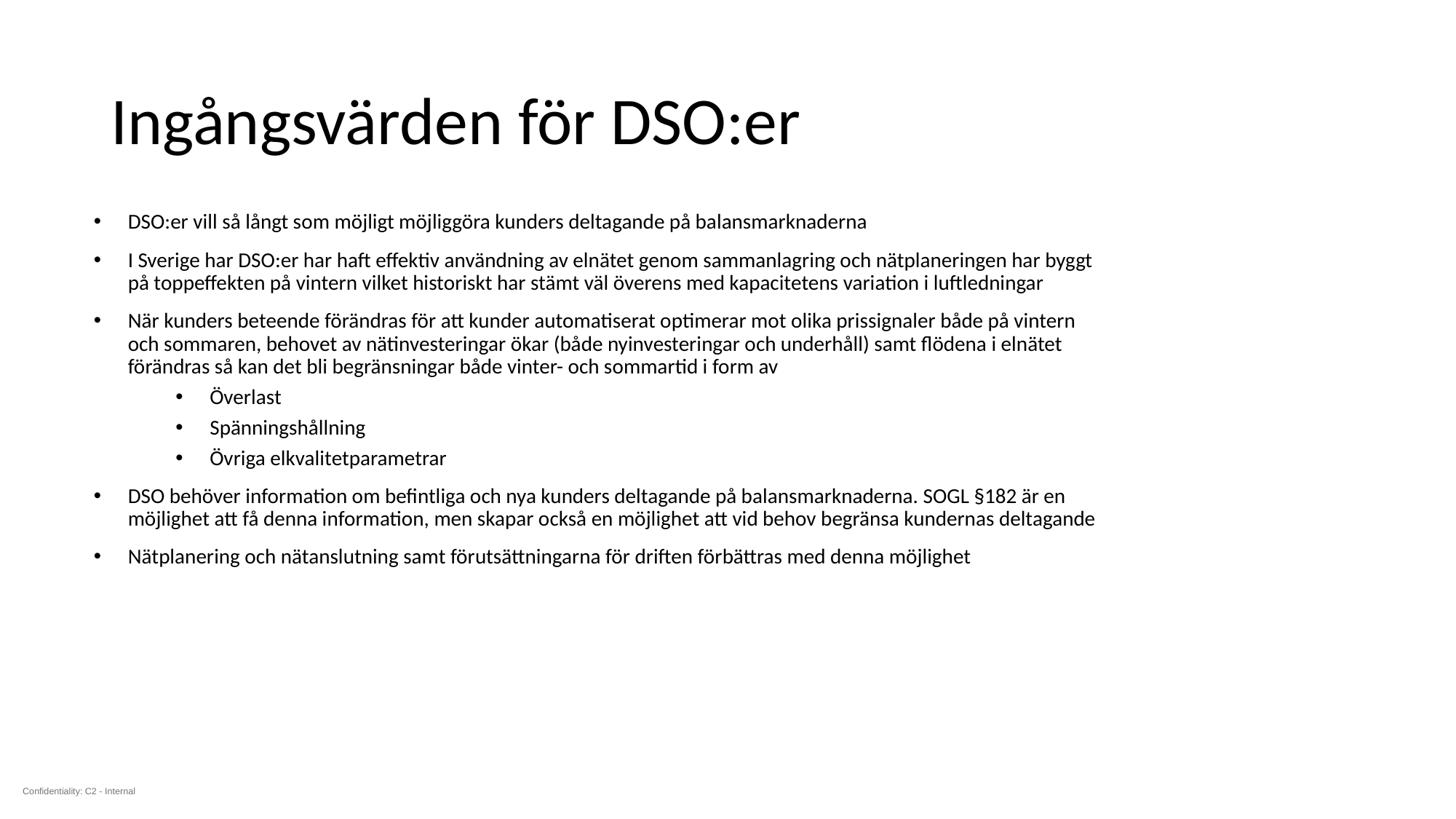

# Ingångsvärden för DSO:er
DSO:er vill så långt som möjligt möjliggöra kunders deltagande på balansmarknaderna
I Sverige har DSO:er har haft effektiv användning av elnätet genom sammanlagring och nätplaneringen har byggt på toppeffekten på vintern vilket historiskt har stämt väl överens med kapacitetens variation i luftledningar
När kunders beteende förändras för att kunder automatiserat optimerar mot olika prissignaler både på vintern och sommaren, behovet av nätinvesteringar ökar (både nyinvesteringar och underhåll) samt flödena i elnätet förändras så kan det bli begränsningar både vinter- och sommartid i form av
Överlast
Spänningshållning
Övriga elkvalitetparametrar
DSO behöver information om befintliga och nya kunders deltagande på balansmarknaderna. SOGL §182 är en möjlighet att få denna information, men skapar också en möjlighet att vid behov begränsa kundernas deltagande
Nätplanering och nätanslutning samt förutsättningarna för driften förbättras med denna möjlighet